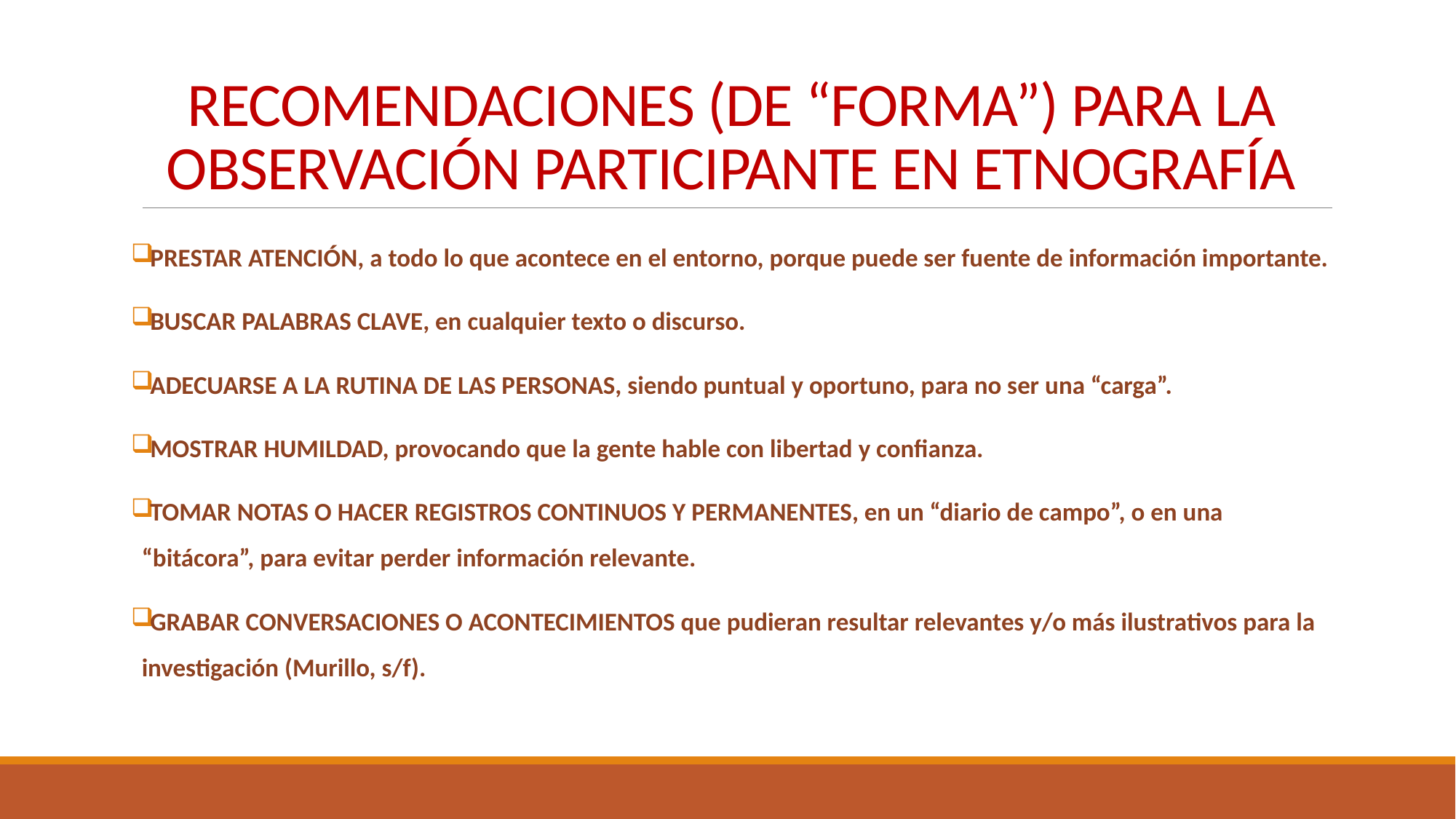

# RECOMENDACIONES (DE “FORMA”) PARA LA OBSERVACIÓN PARTICIPANTE EN ETNOGRAFÍA
PRESTAR ATENCIÓN, a todo lo que acontece en el entorno, porque puede ser fuente de información importante.
BUSCAR PALABRAS CLAVE, en cualquier texto o discurso.
ADECUARSE A LA RUTINA DE LAS PERSONAS, siendo puntual y oportuno, para no ser una “carga”.
MOSTRAR HUMILDAD, provocando que la gente hable con libertad y confianza.
TOMAR NOTAS O HACER REGISTROS CONTINUOS Y PERMANENTES, en un “diario de campo”, o en una “bitácora”, para evitar perder información relevante.
GRABAR CONVERSACIONES O ACONTECIMIENTOS que pudieran resultar relevantes y/o más ilustrativos para la investigación (Murillo, s/f).